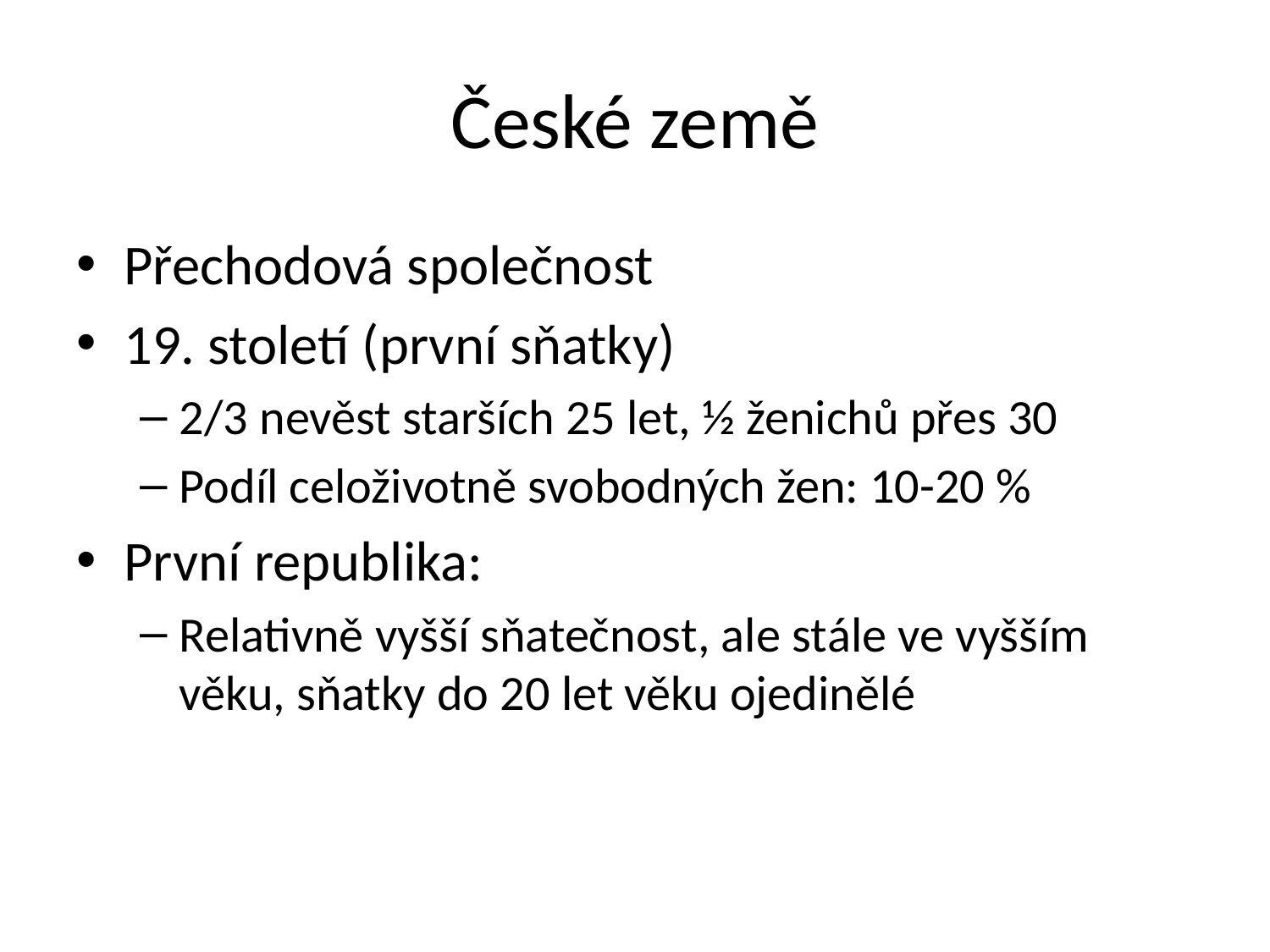

# České země
Přechodová společnost
19. století (první sňatky)
2/3 nevěst starších 25 let, ½ ženichů přes 30
Podíl celoživotně svobodných žen: 10-20 %
První republika:
Relativně vyšší sňatečnost, ale stále ve vyšším věku, sňatky do 20 let věku ojedinělé